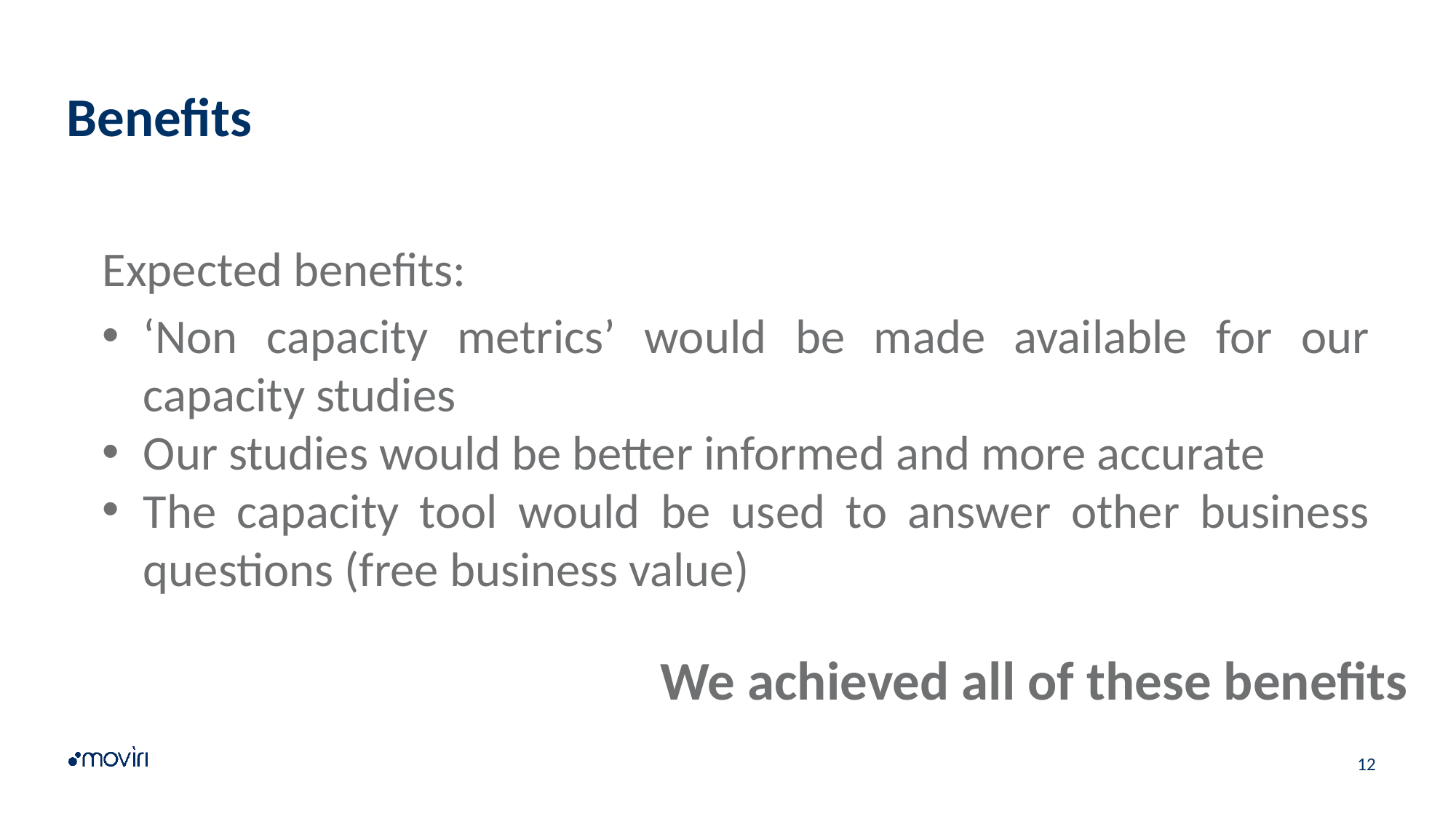

# Benefits
Expected benefits:
‘Non capacity metrics’ would be made available for our capacity studies
Our studies would be better informed and more accurate
The capacity tool would be used to answer other business questions (free business value)
We achieved all of these benefits